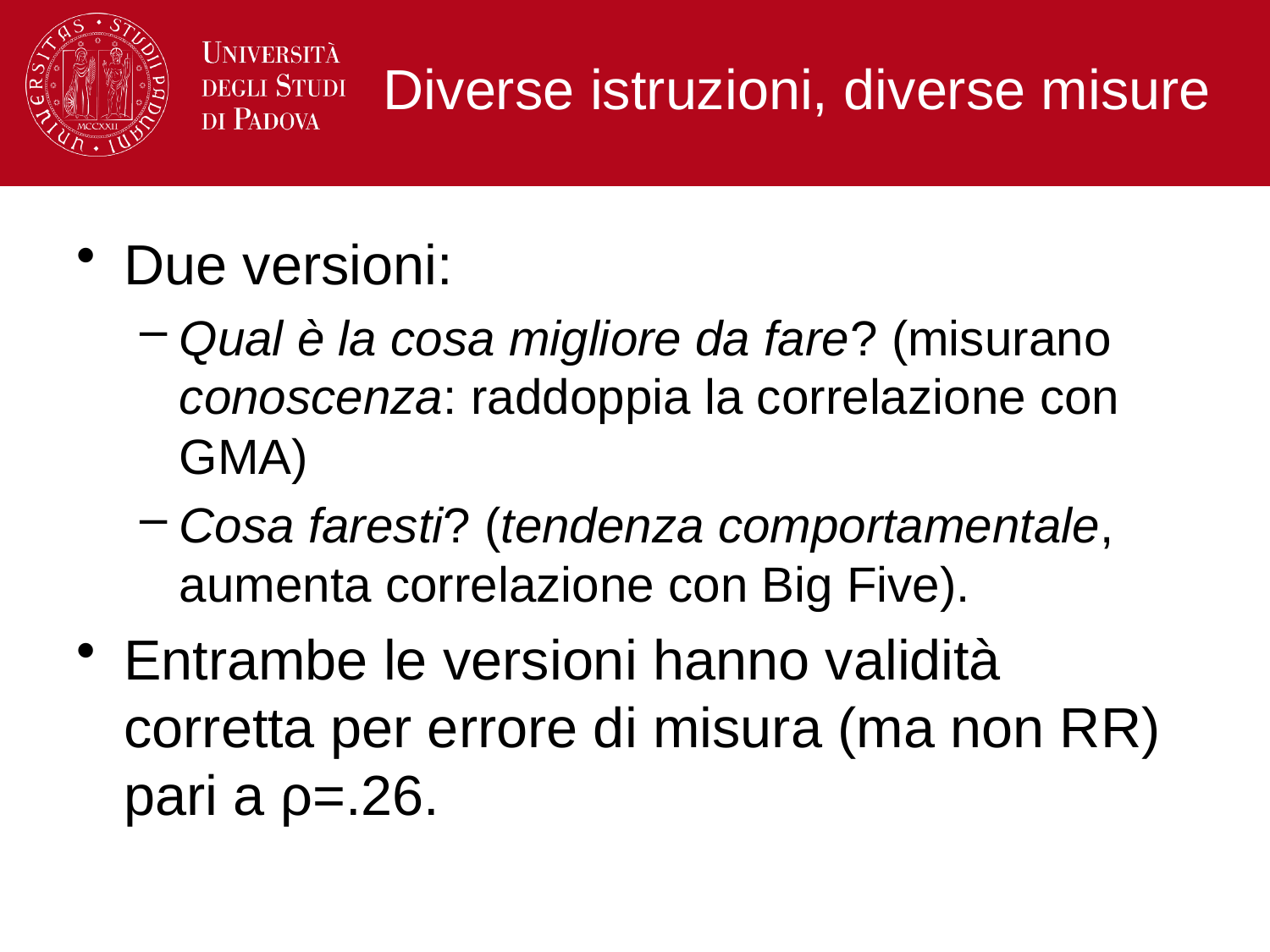

# Diverse istruzioni, diverse misure
Due versioni:
Qual è la cosa migliore da fare? (misurano conoscenza: raddoppia la correlazione con GMA)
Cosa faresti? (tendenza comportamentale, aumenta correlazione con Big Five).
Entrambe le versioni hanno validità corretta per errore di misura (ma non RR) pari a ρ=.26.